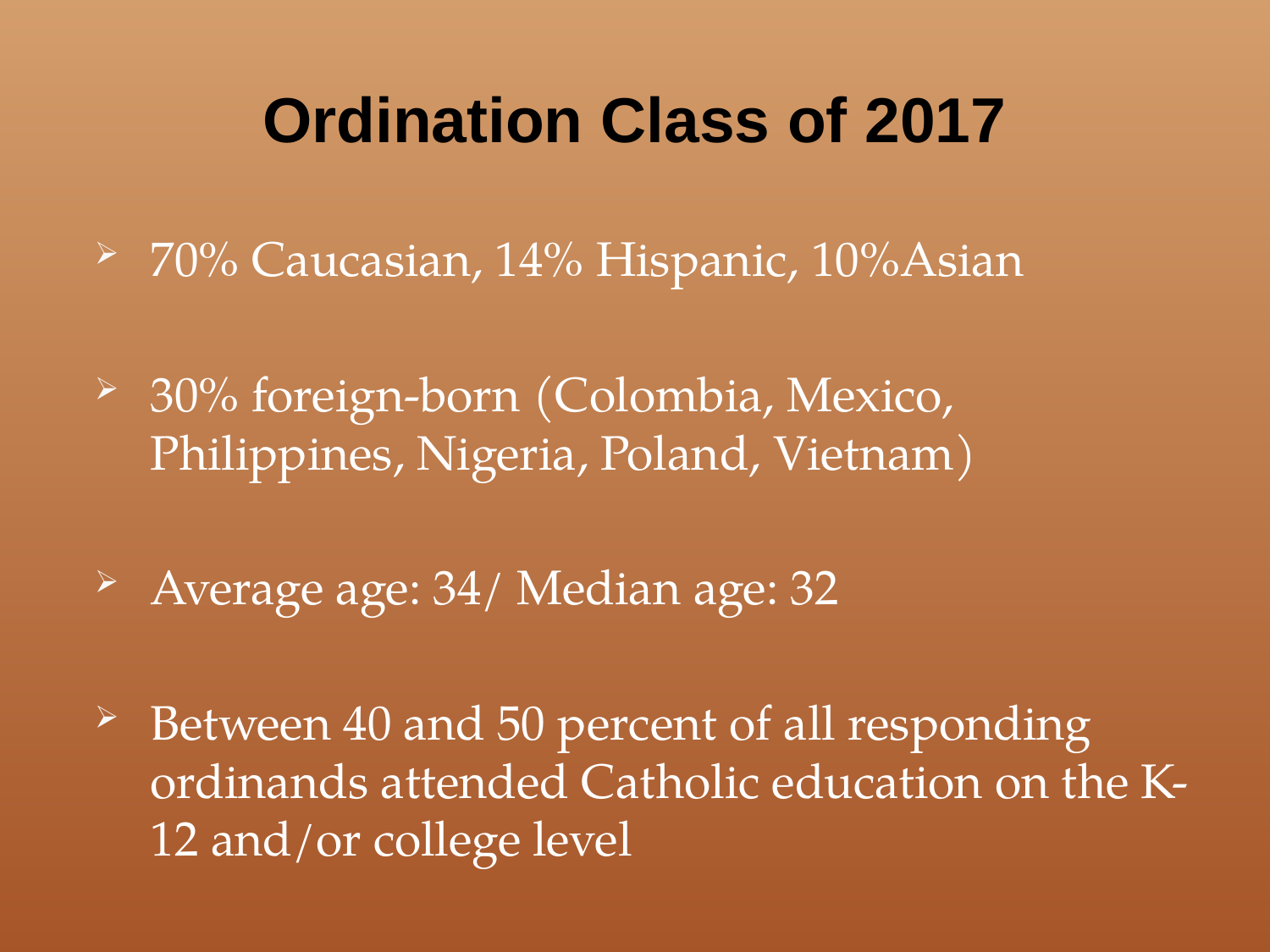

# Ordination Class of 2017
70% Caucasian, 14% Hispanic, 10%Asian

30% foreign-born (Colombia, Mexico, Philippines, Nigeria, Poland, Vietnam)

Average age: 34/ Median age: 32

Between 40 and 50 percent of all responding ordinands attended Catholic education on the K-12 and/or college level